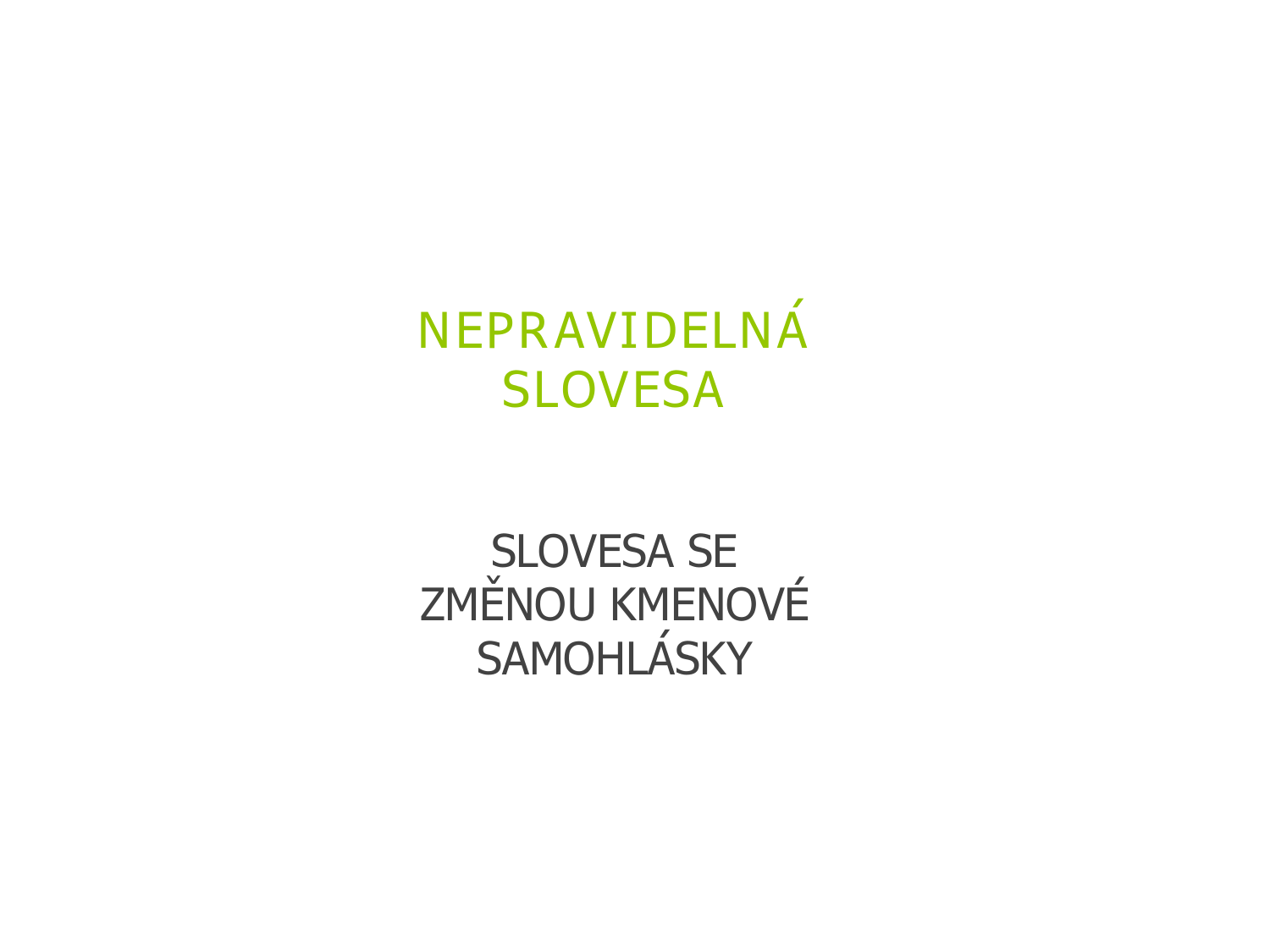

# NEPRAVIDELNÁ SLOVESA
SLOVESA SE ZMĚNOU KMENOVÉ SAMOHLÁSKY